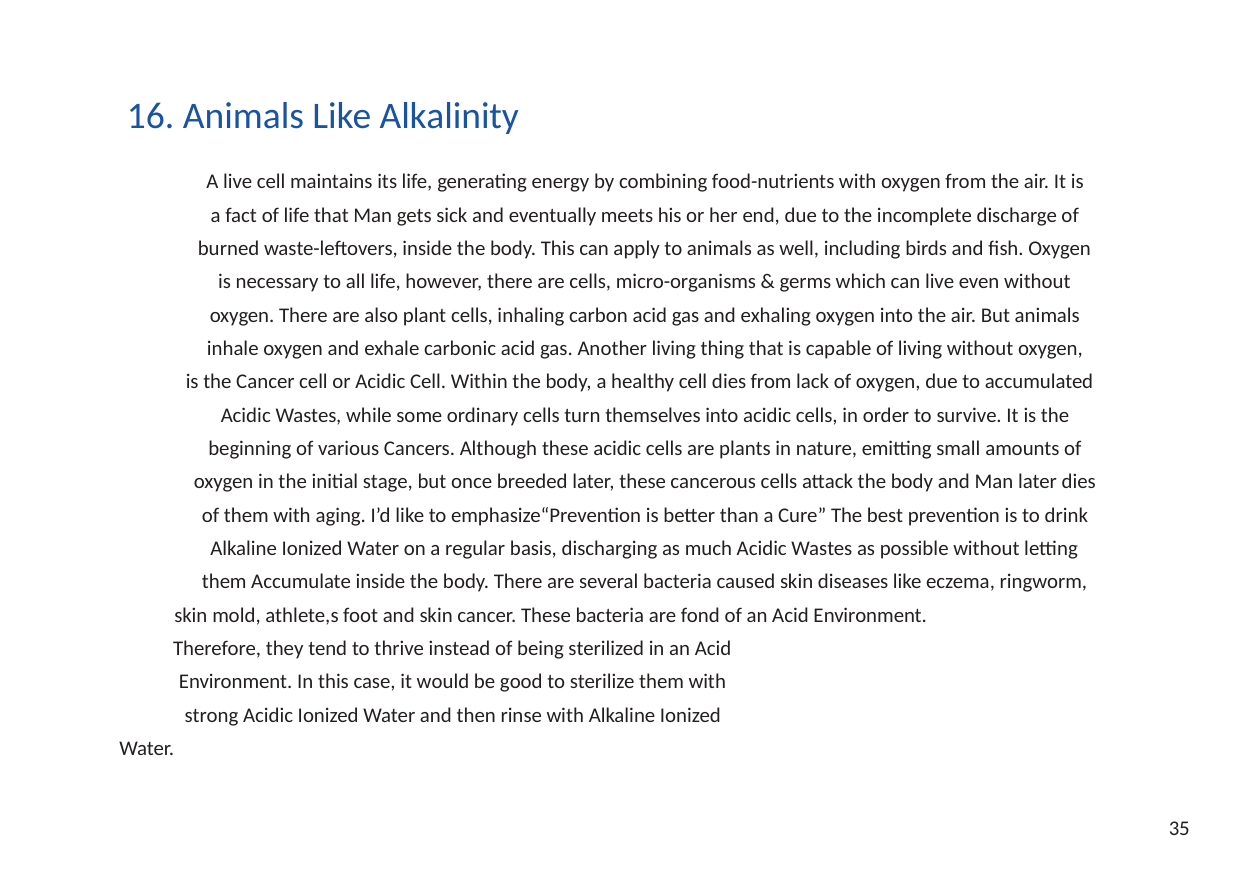

16. Animals Like Alkalinity
A live cell maintains its life, generating energy by combining food-nutrients with oxygen from the air. It is
a fact of life that Man gets sick and eventually meets his or her end, due to the incomplete discharge of
burned waste-leftovers, inside the body. This can apply to animals as well, including birds and fish. Oxygen
is necessary to all life, however, there are cells, micro-organisms & germs which can live even without
oxygen. There are also plant cells, inhaling carbon acid gas and exhaling oxygen into the air. But animals
inhale oxygen and exhale carbonic acid gas. Another living thing that is capable of living without oxygen,
is the Cancer cell or Acidic Cell. Within the body, a healthy cell dies from lack of oxygen, due to accumulated
Acidic Wastes, while some ordinary cells turn themselves into acidic cells, in order to survive. It is the
beginning of various Cancers. Although these acidic cells are plants in nature, emitting small amounts of
oxygen in the initial stage, but once breeded later, these cancerous cells attack the body and Man later dies
of them with aging. I’d like to emphasize“Prevention is better than a Cure” The best prevention is to drink
Alkaline Ionized Water on a regular basis, discharging as much Acidic Wastes as possible without letting
them Accumulate inside the body. There are several bacteria caused skin diseases like eczema, ringworm,
skin mold, athlete,s foot and skin cancer. These bacteria are fond of an Acid Environment.
Therefore, they tend to thrive instead of being sterilized in an Acid
Environment. In this case, it would be good to sterilize them with
strong Acidic Ionized Water and then rinse with Alkaline Ionized
Water.
35